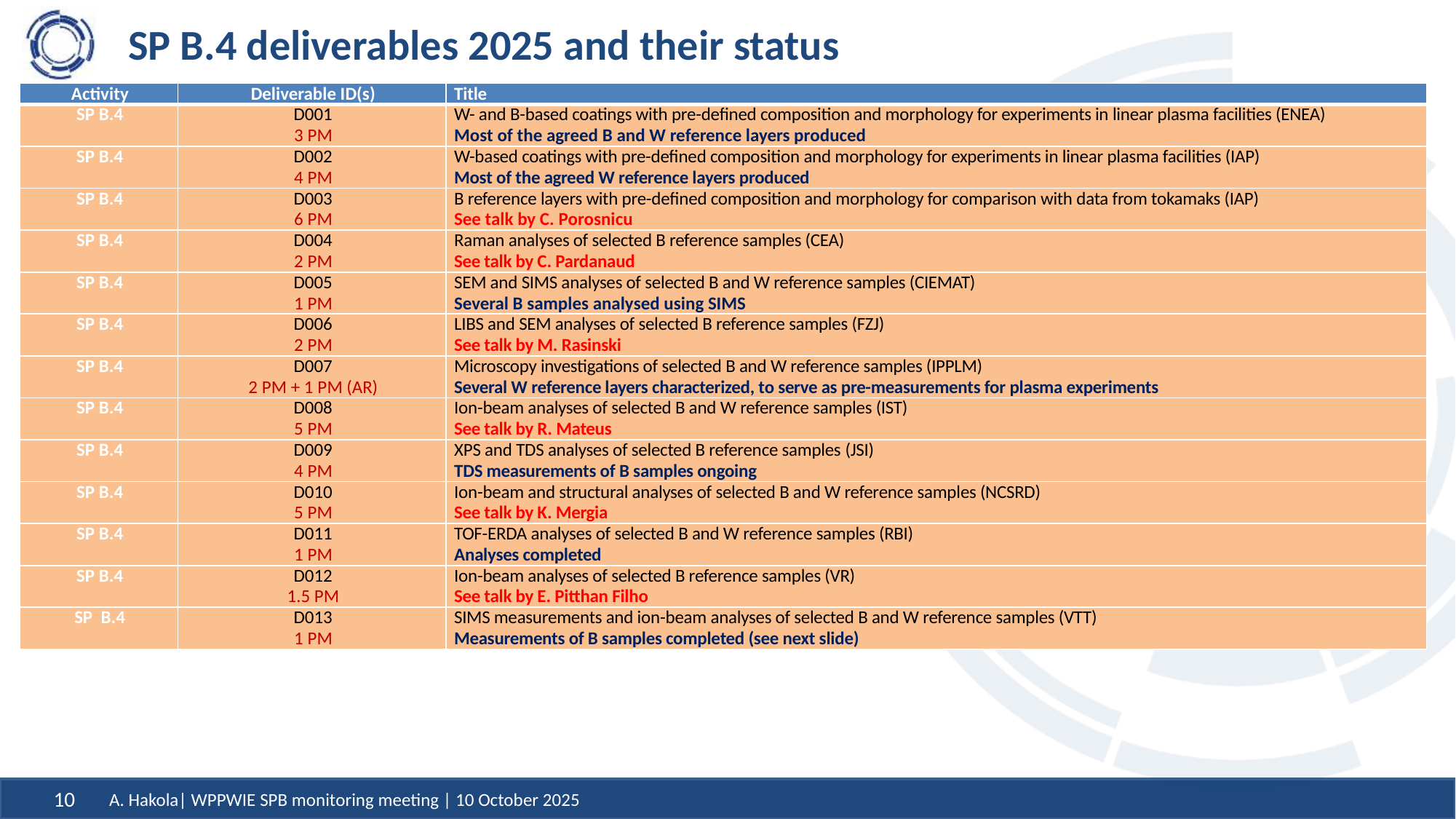

# SP B.4 deliverables 2025 and their status
| Activity | Deliverable ID(s) | Title |
| --- | --- | --- |
| SP B.4 | D001 3 PM | W- and B-based coatings with pre-defined composition and morphology for experiments in linear plasma facilities (ENEA) Most of the agreed B and W reference layers produced |
| SP B.4 | D002 4 PM | W-based coatings with pre-defined composition and morphology for experiments in linear plasma facilities (IAP) Most of the agreed W reference layers produced |
| SP B.4 | D003 6 PM | B reference layers with pre-defined composition and morphology for comparison with data from tokamaks (IAP) See talk by C. Porosnicu |
| SP B.4 | D004 2 PM | Raman analyses of selected B reference samples (CEA) See talk by C. Pardanaud |
| SP B.4 | D005 1 PM | SEM and SIMS analyses of selected B and W reference samples (CIEMAT) Several B samples analysed using SIMS |
| SP B.4 | D006 2 PM | LIBS and SEM analyses of selected B reference samples (FZJ) See talk by M. Rasinski |
| SP B.4 | D007 2 PM + 1 PM (AR) | Microscopy investigations of selected B and W reference samples (IPPLM) Several W reference layers characterized, to serve as pre-measurements for plasma experiments |
| SP B.4 | D008 5 PM | Ion-beam analyses of selected B and W reference samples (IST) See talk by R. Mateus |
| SP B.4 | D009 4 PM | XPS and TDS analyses of selected B reference samples (JSI) TDS measurements of B samples ongoing |
| SP B.4 | D010 5 PM | Ion-beam and structural analyses of selected B and W reference samples (NCSRD) See talk by K. Mergia |
| SP B.4 | D011 1 PM | TOF-ERDA analyses of selected B and W reference samples (RBI) Analyses completed |
| SP B.4 | D012 1.5 PM | Ion-beam analyses of selected B reference samples (VR) See talk by E. Pitthan Filho |
| SP B.4 | D013 1 PM | SIMS measurements and ion-beam analyses of selected B and W reference samples (VTT) Measurements of B samples completed (see next slide) |
A. Hakola| WPPWIE SPB monitoring meeting | 10 October 2025
10